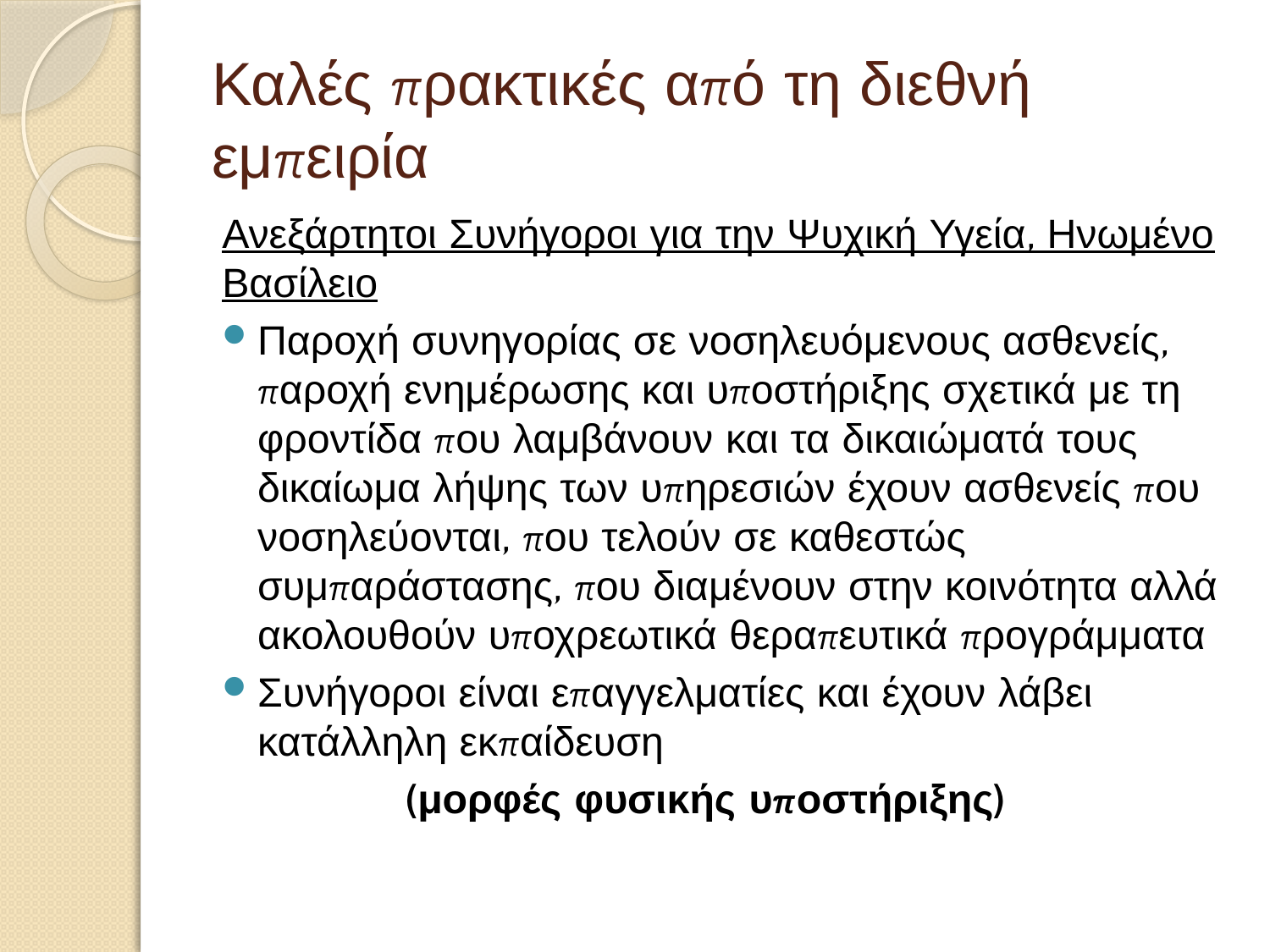

# Καλές πρακτικές από τη διεθνή εμπειρία
Ανεξάρτητοι Συνήγοροι για την Ψυχική Υγεία, Ηνωμένο Βασίλειο
Παροχή συνηγορίας σε νοσηλευόμενους ασθενείς, παροχή ενημέρωσης και υποστήριξης σχετικά με τη φροντίδα που λαμβάνουν και τα δικαιώματά τους δικαίωμα λήψης των υπηρεσιών έχουν ασθενείς που νοσηλεύονται, που τελούν σε καθεστώς συμπαράστασης, που διαμένουν στην κοινότητα αλλά ακολουθούν υποχρεωτικά θεραπευτικά προγράμματα
Συνήγοροι είναι επαγγελματίες και έχουν λάβει κατάλληλη εκπαίδευση
               (μορφές φυσικής υποστήριξης)